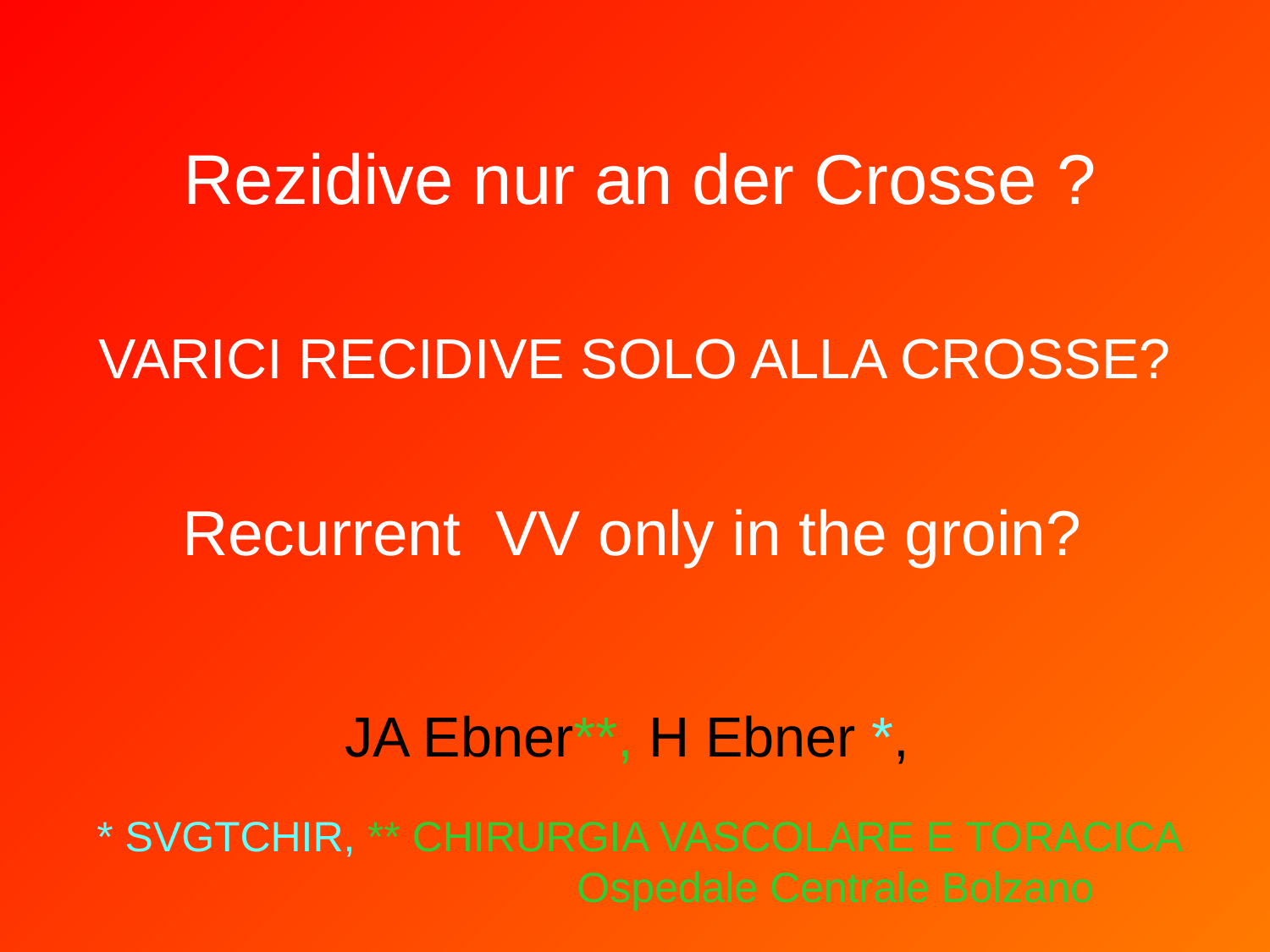

Rezidive nur an der Crosse ?
VARICI RECIDIVE SOLO ALLA CROSSE?
Recurrent  VV only in the groin?
JA Ebner**, H Ebner *,
* SVGTCHIR, ** CHIRURGIA VASCOLARE E TORACICA
                                 Ospedale Centrale Bolzano